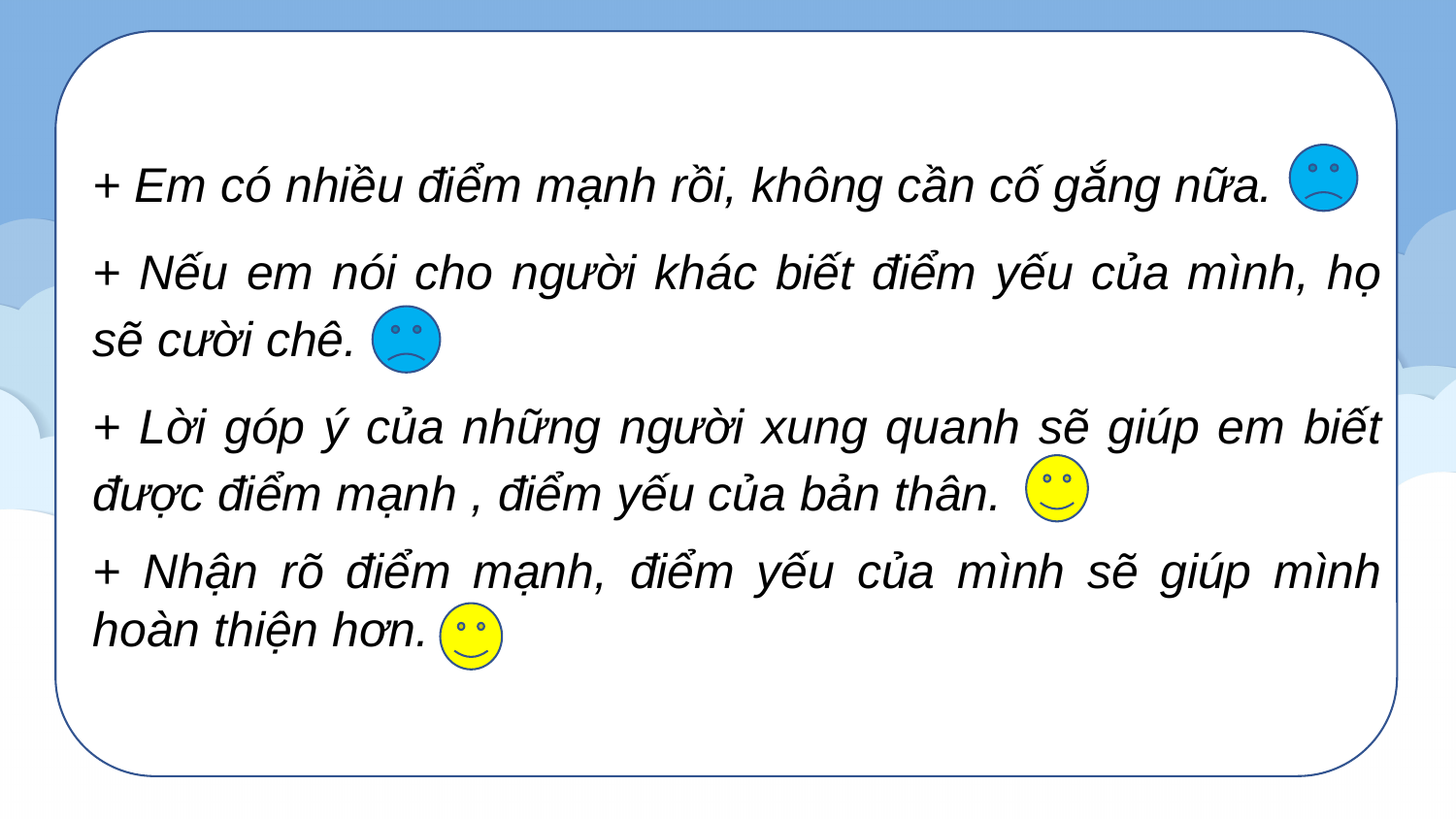

+ Em có nhiều điểm mạnh rồi, không cần cố gắng nữa.
+ Nếu em nói cho người khác biết điểm yếu của mình, họ sẽ cười chê.
+ Lời góp ý của những người xung quanh sẽ giúp em biết được điểm mạnh , điểm yếu của bản thân.
+ Nhận rõ điểm mạnh, điểm yếu của mình sẽ giúp mình hoàn thiện hơn.